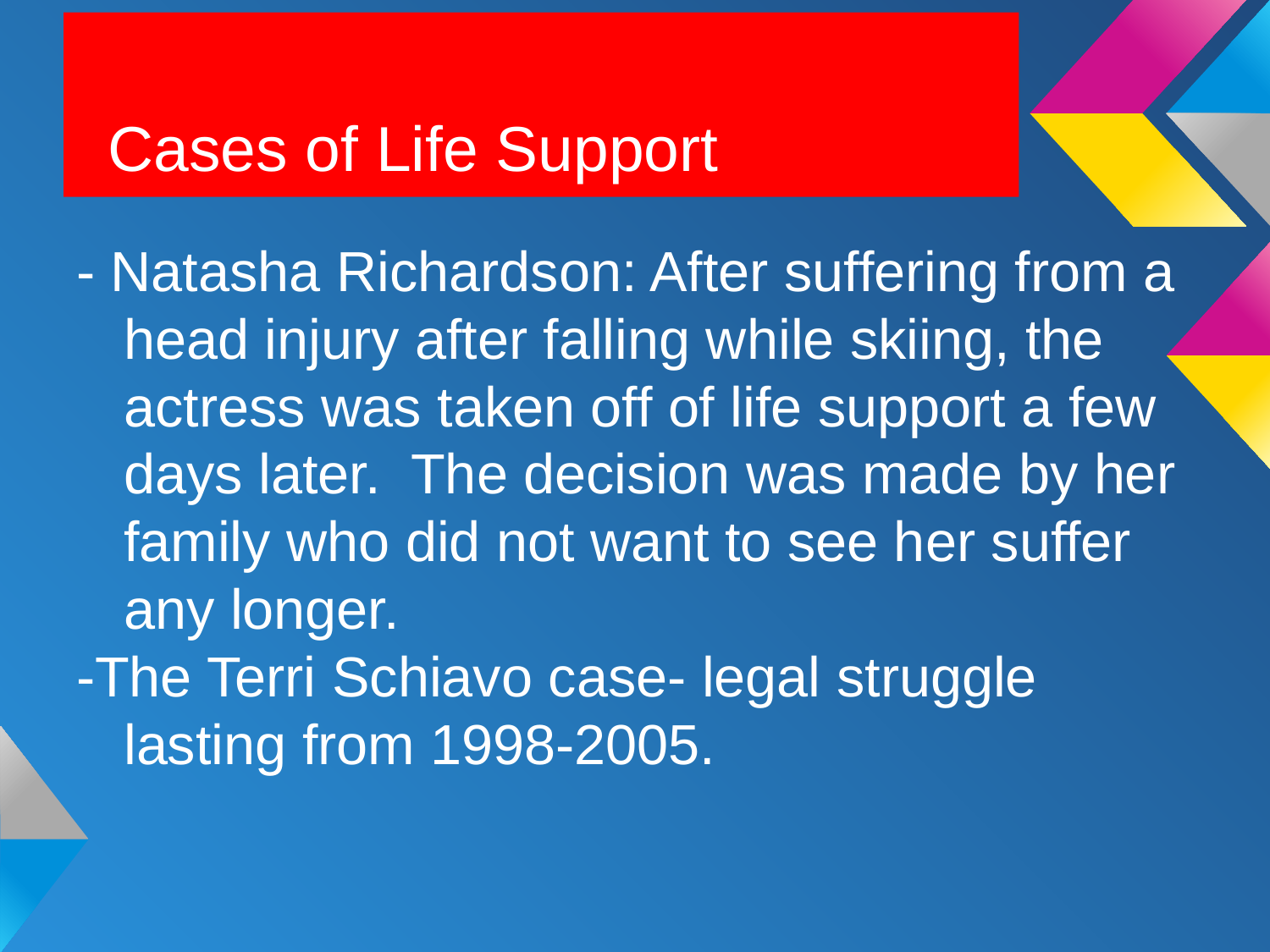

# Cases of Life Support
- Natasha Richardson: After suffering from a head injury after falling while skiing, the actress was taken off of life support a few days later.  The decision was made by her family who did not want to see her suffer any longer.
-The Terri Schiavo case- legal struggle lasting from 1998-2005.